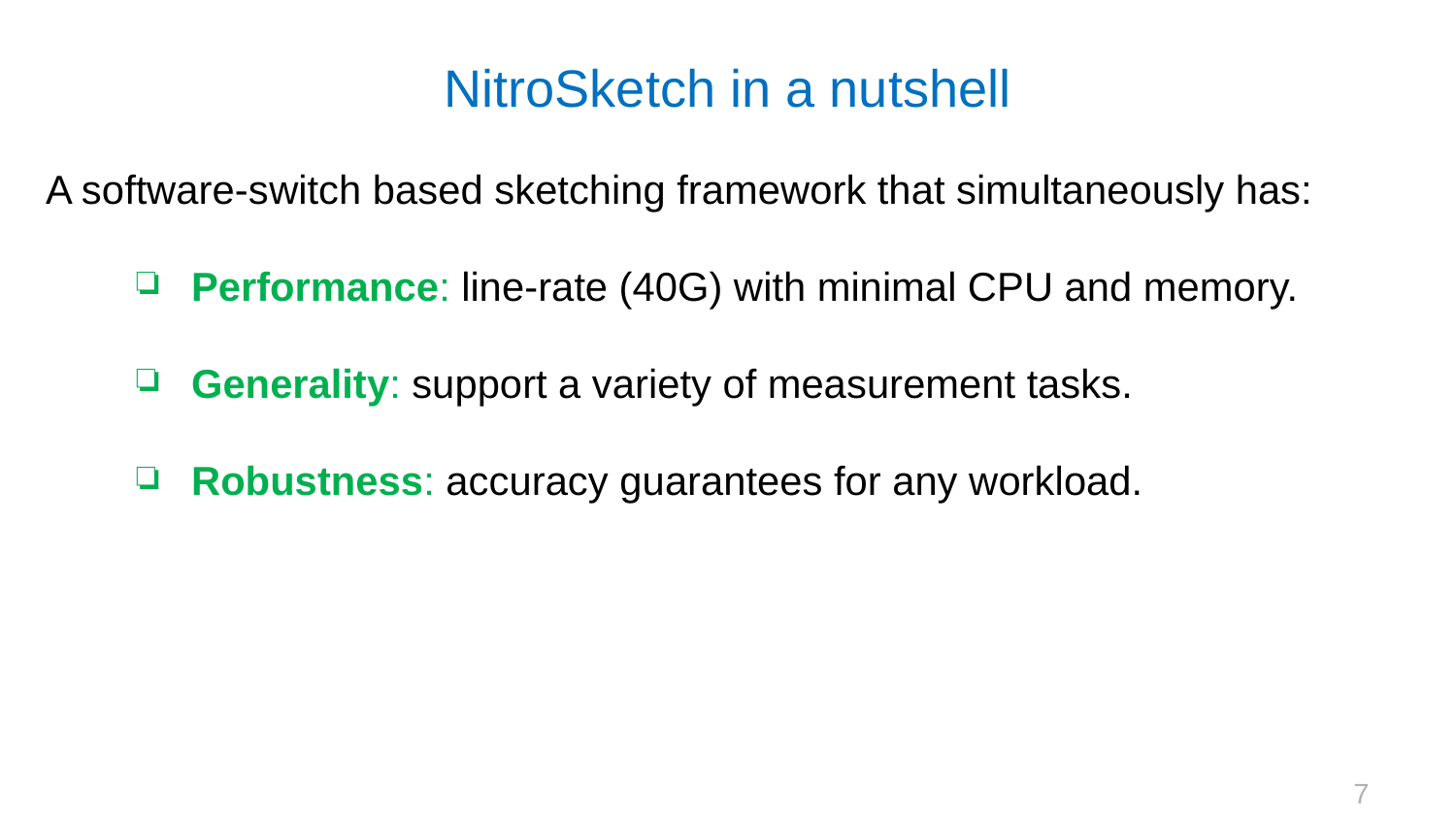

# NitroSketch in a nutshell
A software-switch based sketching framework that simultaneously has:

Performance: line-rate (40G) with minimal CPU and memory.

Generality: support a variety of measurement tasks.

Robustness: accuracy guarantees for any workload.
7